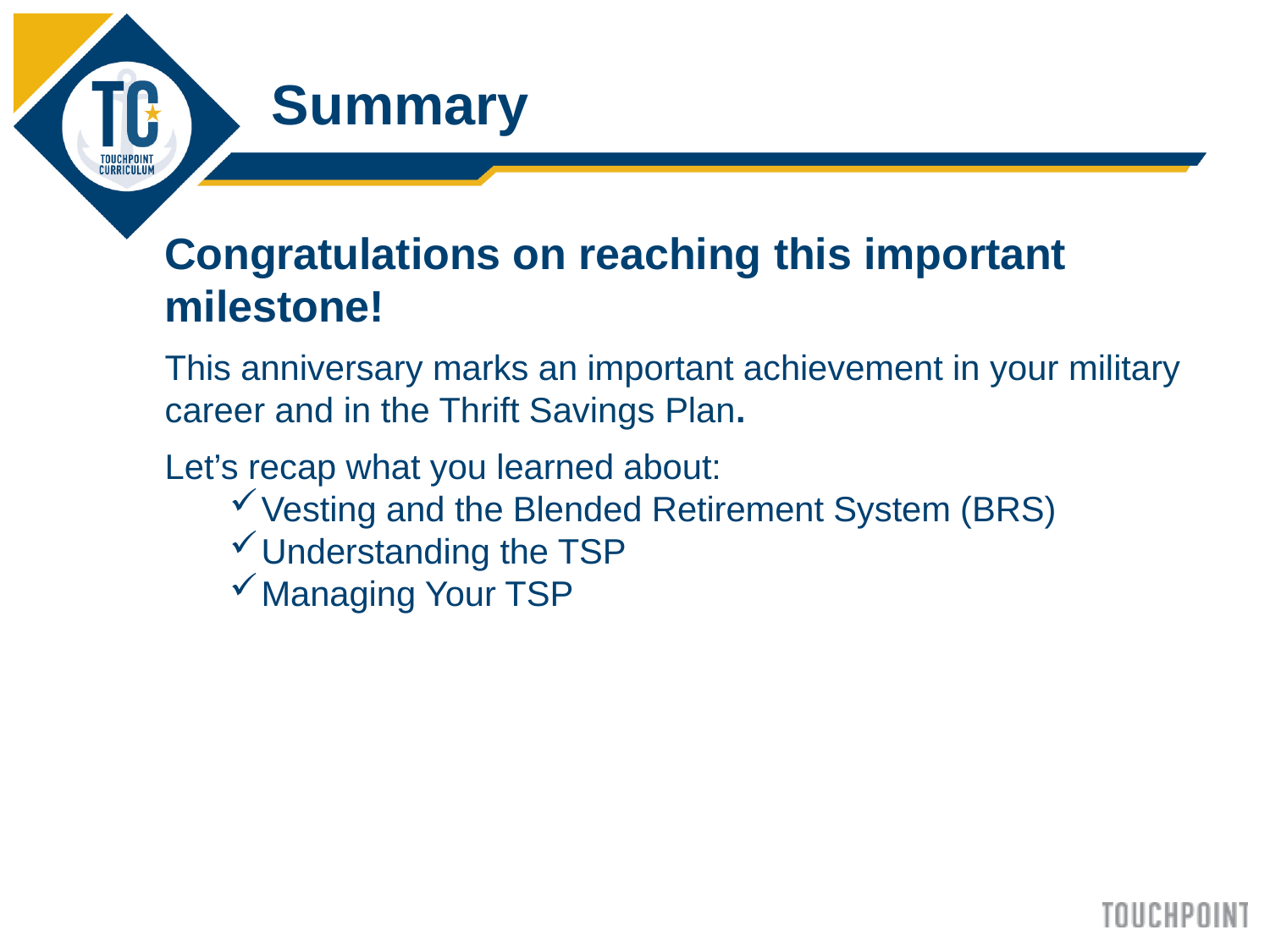

Summary
Congratulations on reaching this important milestone!
This anniversary marks an important achievement in your military career and in the Thrift Savings Plan.
Let’s recap what you learned about:
Vesting and the Blended Retirement System (BRS)
Understanding the TSP
Managing Your TSP